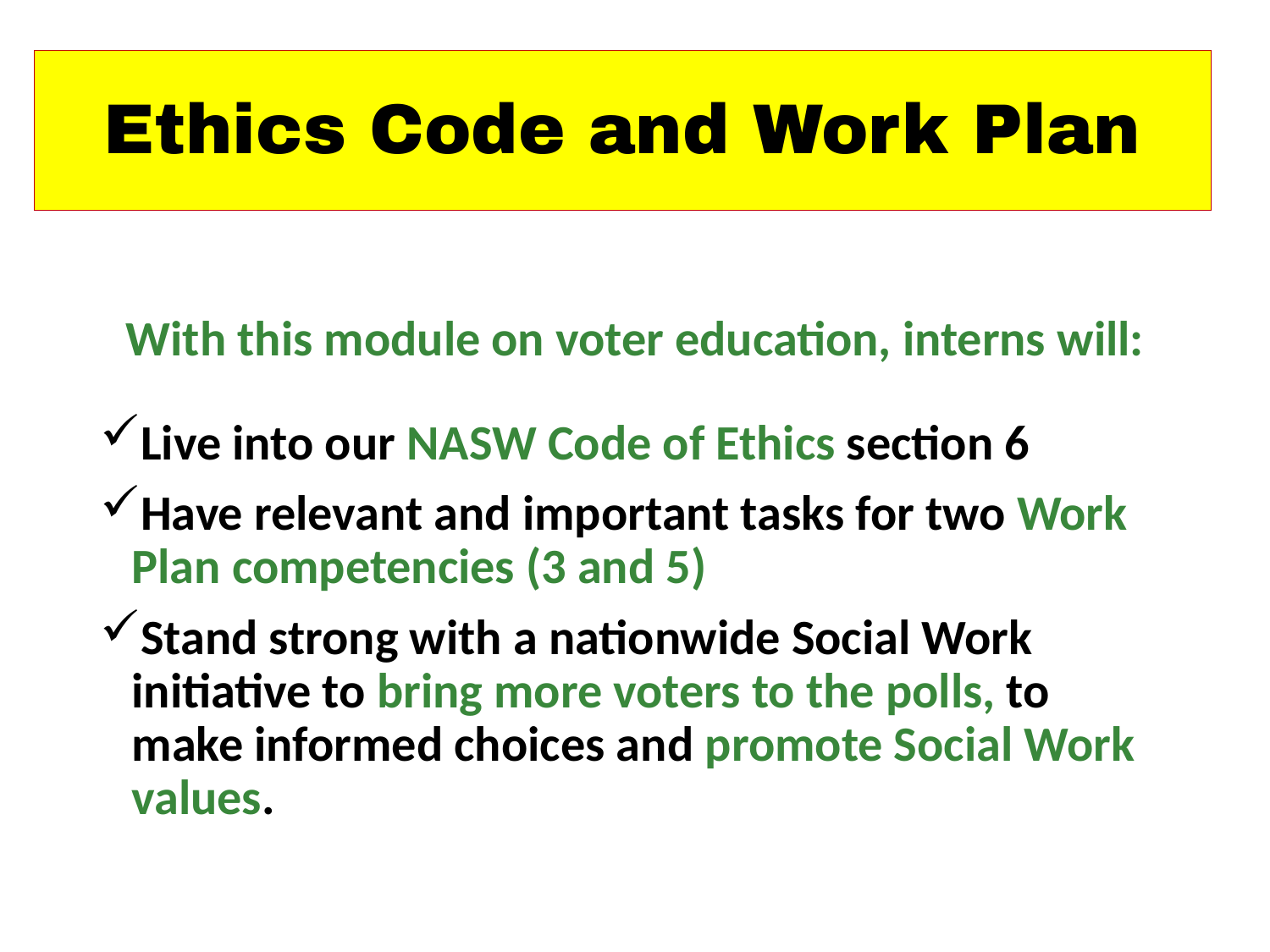

# Ethics Code and Work Plan
With this module on voter education, interns will:

Live into our NASW Code of Ethics section 6
Have relevant and important tasks for two Work Plan competencies (3 and 5)
Stand strong with a nationwide Social Work initiative to bring more voters to the polls, to make informed choices and promote Social Work values.